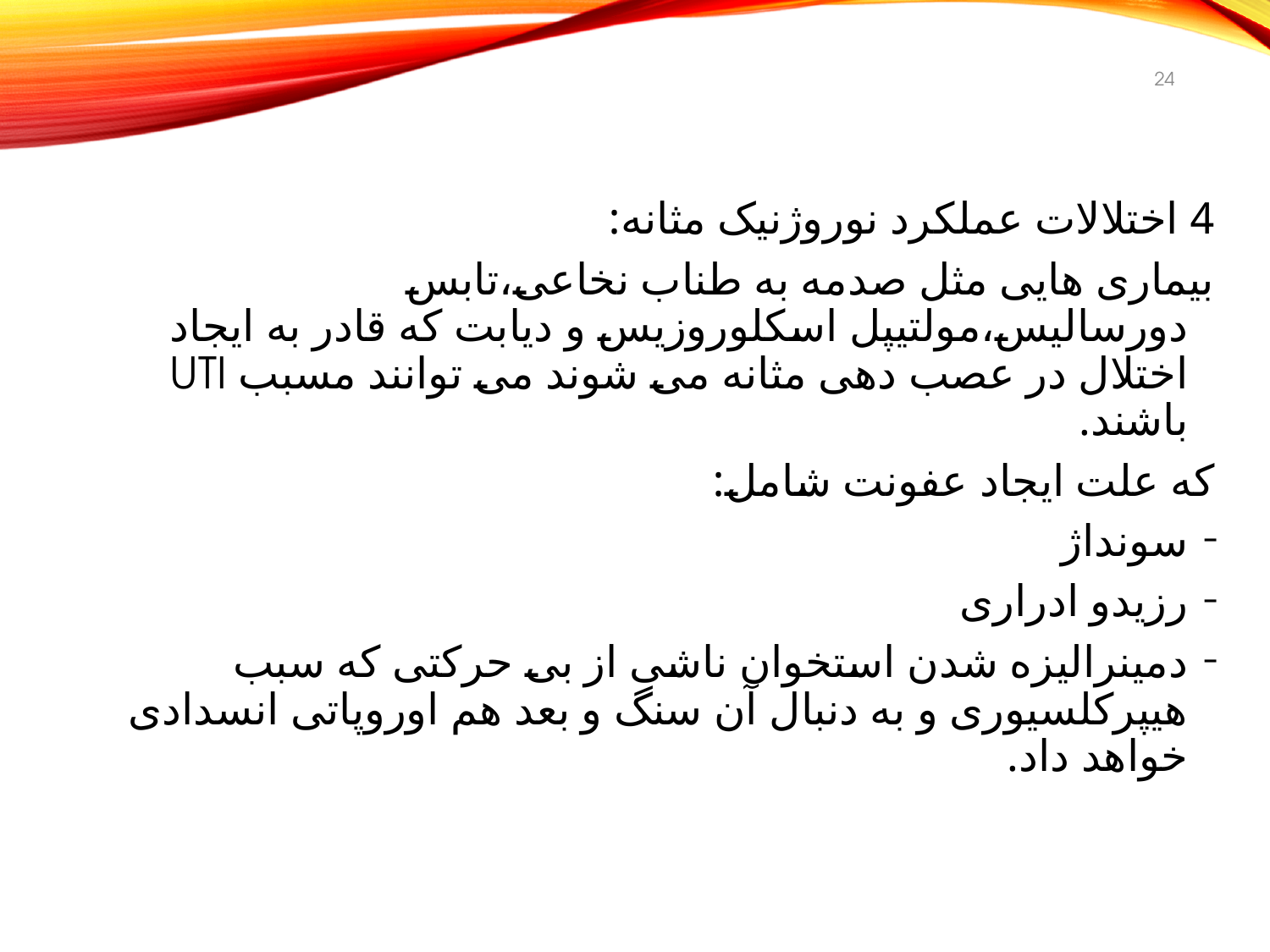

24
4 اختلالات عملکرد نوروژنیک مثانه:
بیماری هایی مثل صدمه به طناب نخاعی،تابس دورسالیس،مولتیپل اسکلوروزیس و دیابت که قادر به ایجاد اختلال در عصب دهی مثانه می شوند می توانند مسبب UTI باشند.
که علت ایجاد عفونت شامل:
سونداژ
رزیدو ادراری
دمینرالیزه شدن استخوان ناشی از بی حرکتی که سبب هیپرکلسیوری و به دنبال آن سنگ و بعد هم اوروپاتی انسدادی خواهد داد.